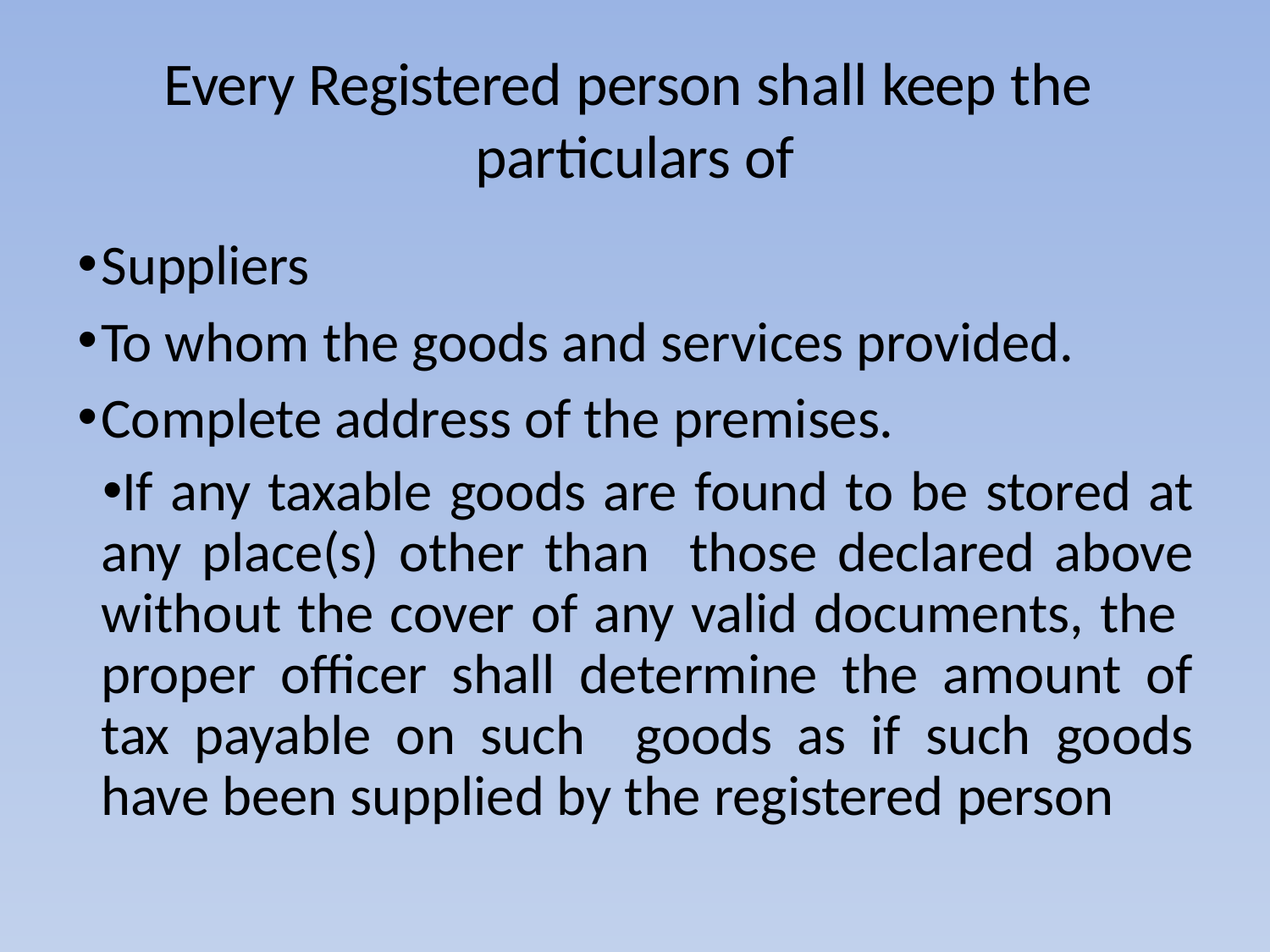

# Every Registered person shall keep the  particulars of
Suppliers
To whom the goods and services provided.
Complete address of the premises.
If any taxable goods are found to be stored at any place(s) other than  those declared above without the cover of any valid documents, the  proper officer shall determine the amount of tax payable on such  goods as if such goods have been supplied by the registered person